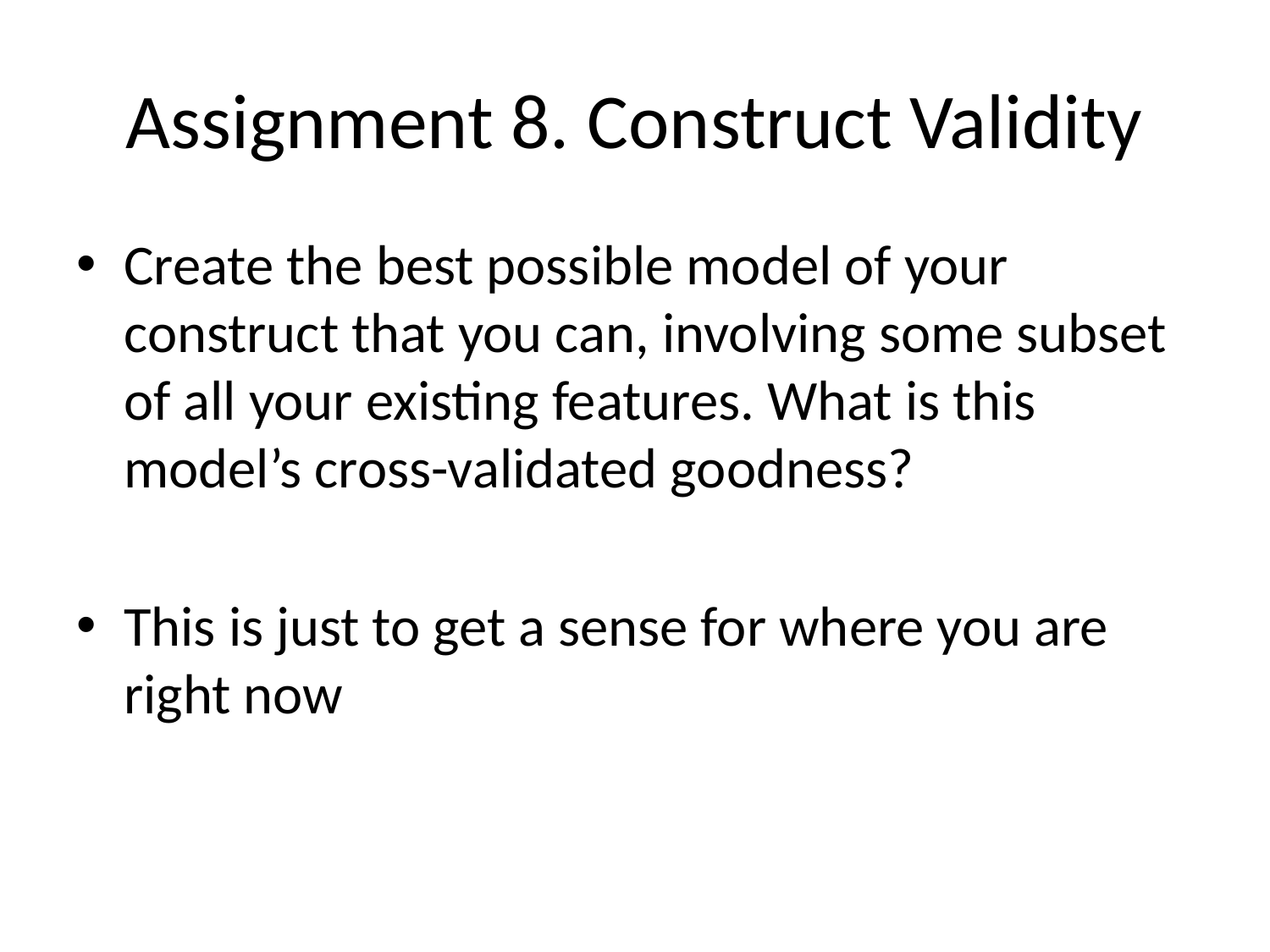

# Assignment 8. Construct Validity
Create the best possible model of your construct that you can, involving some subset of all your existing features. What is this model’s cross-validated goodness?

This is just to get a sense for where you are right now